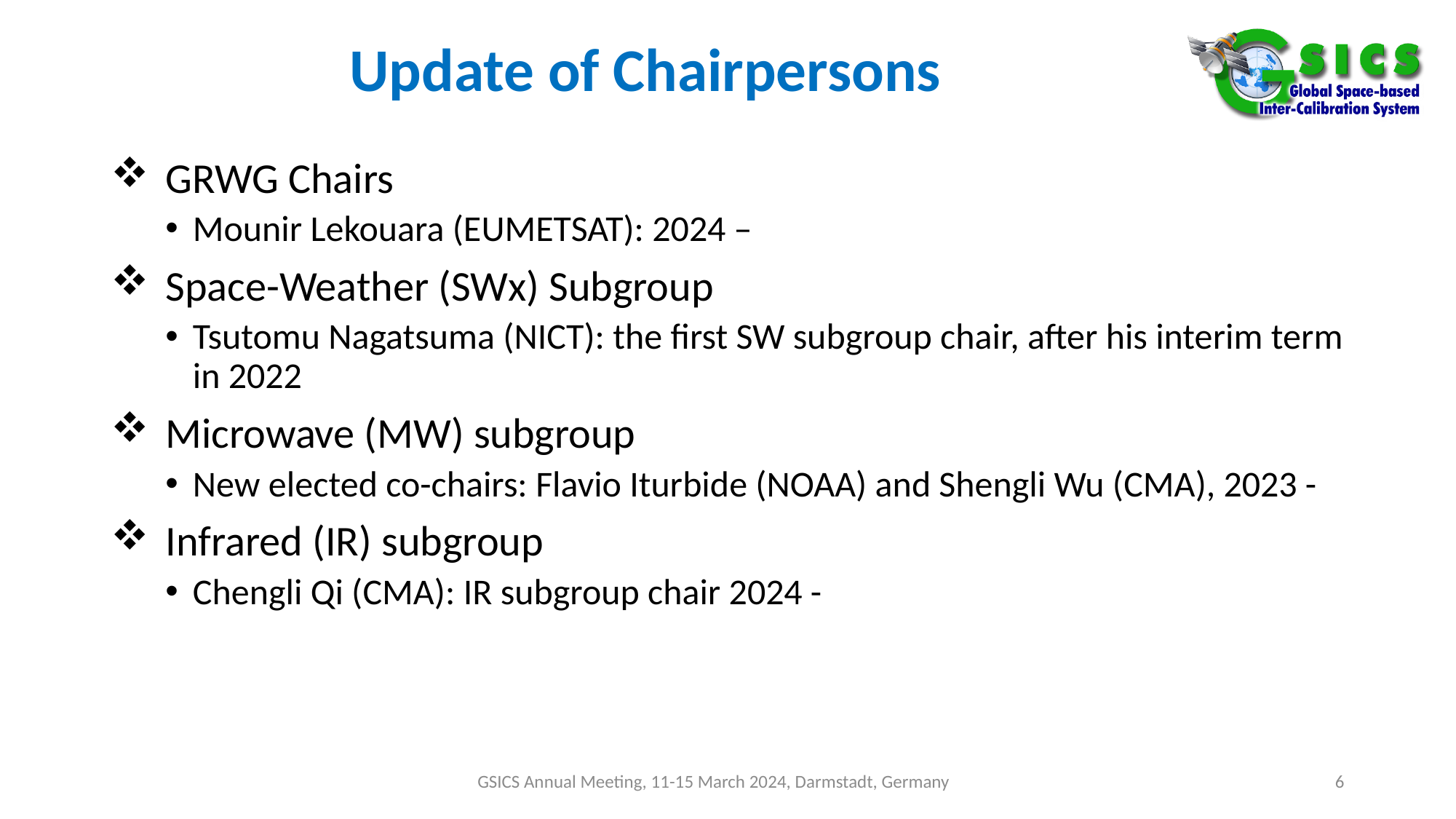

# Update of Chairpersons
GRWG Chairs
Mounir Lekouara (EUMETSAT): 2024 –
Space-Weather (SWx) Subgroup
Tsutomu Nagatsuma (NICT): the first SW subgroup chair, after his interim term in 2022
Microwave (MW) subgroup
New elected co-chairs: Flavio Iturbide (NOAA) and Shengli Wu (CMA), 2023 -
Infrared (IR) subgroup
Chengli Qi (CMA): IR subgroup chair 2024 -

GSICS Annual Meeting, 11-15 March 2024, Darmstadt, Germany
6